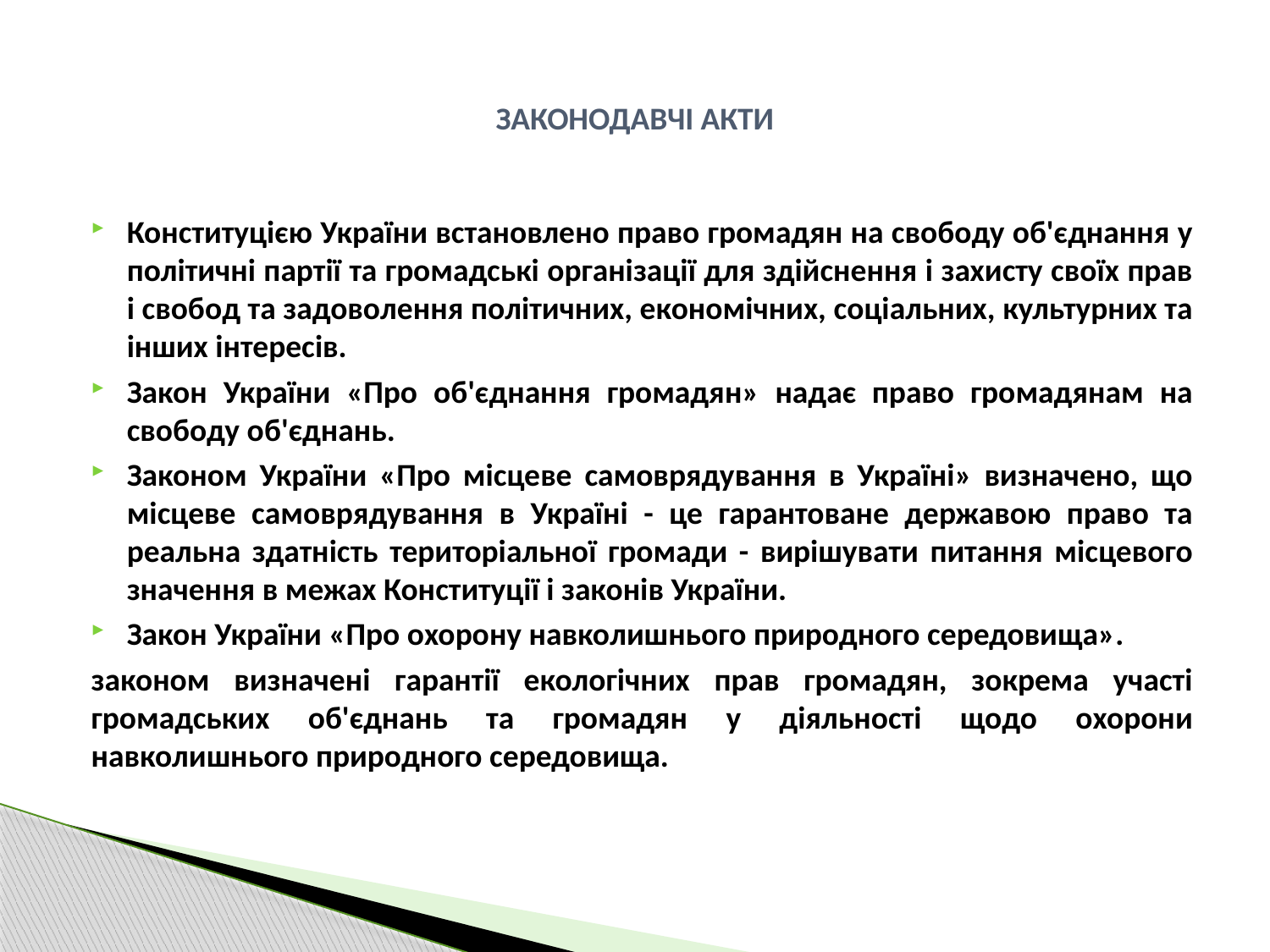

# ЗАКОНОДАВЧІ АКТИ
Конституцією України встановлено право громадян на свободу об'єднання у політичні партії та громадські організації для здійснення і захисту своїх прав і свобод та задоволення політичних, економічних, соціальних, культурних та інших інтересів.
Закон України «Про об'єднання громадян» надає право громадянам на свободу об'єднань.
Законом України «Про місцеве самоврядування в Україні» визначено, що місцеве самоврядування в Україні - це гарантоване державою право та реальна здатність територіальної громади - вирішувати питання місцевого значення в межах Конституції і законів України.
Закон України «Про охорону навколишнього природного середовища».
законом визначені гарантії екологічних прав громадян, зокрема участі громадських об'єднань та громадян у діяльності щодо охорони навколишнього природного середовища.